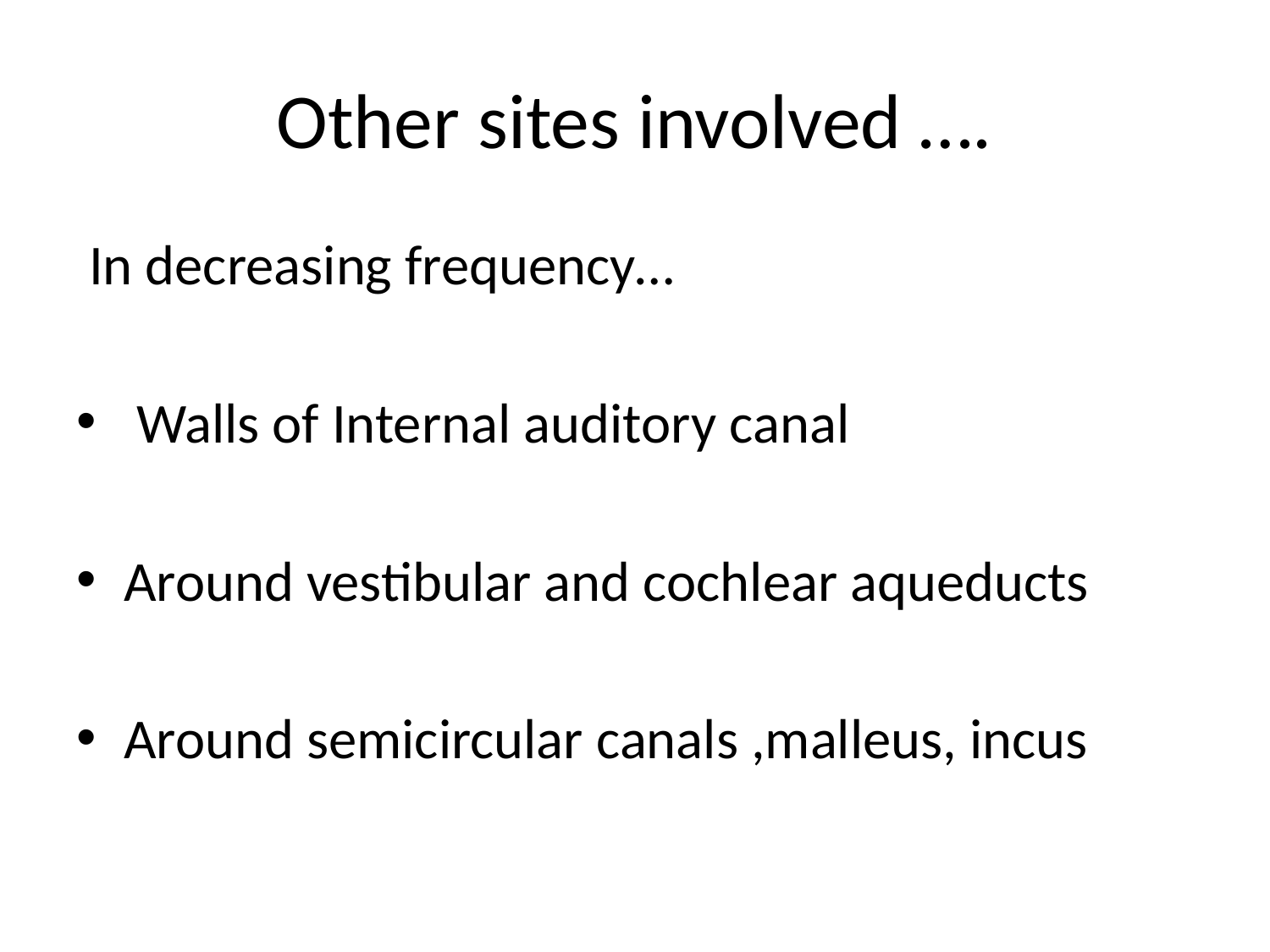

# Other sites involved ….
 In decreasing frequency…

 Walls of Internal auditory canal

Around vestibular and cochlear aqueducts

Around semicircular canals ,malleus, incus